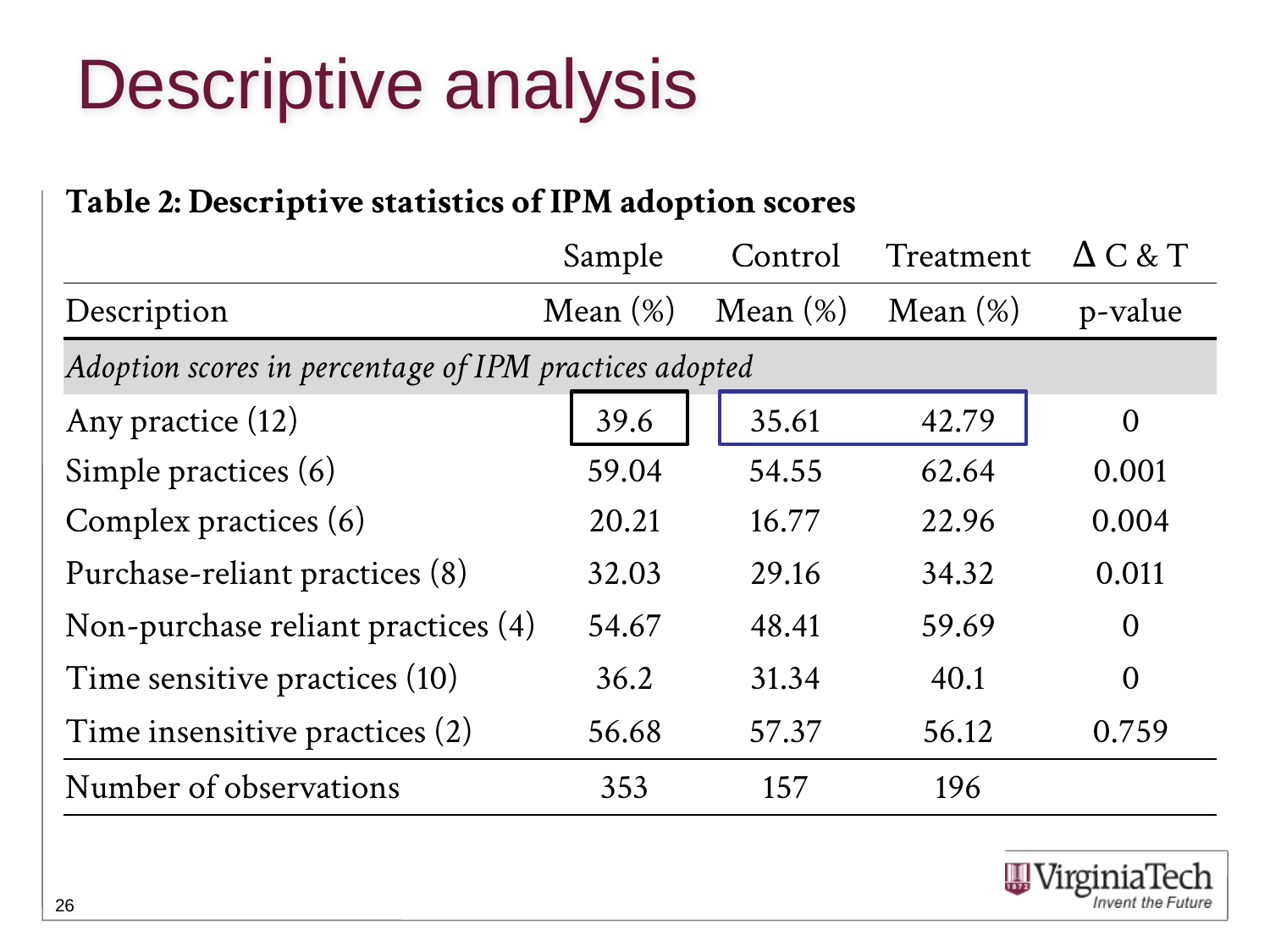

# Descriptive analysis
| Table 2: Descriptive statistics of IPM adoption scores |  |  |  |  |  |
| --- | --- | --- | --- | --- | --- |
|  | Sample |  | Control | Treatment | ∆ C & T |
| Description | Mean (%) |  | Mean (%) | Mean (%) | p-value |
| Adoption scores in percentage of IPM practices adopted |  |  |  |  |  |
| Any practice (12) |  | 39.6 | 35.61 | 42.79 | 0 |
| Simple practices (6) |  | 59.04 | 54.55 | 62.64 | 0.001 |
| Complex practices (6) |  | 20.21 | 16.77 | 22.96 | 0.004 |
| Purchase-reliant practices (8) |  | 32.03 | 29.16 | 34.32 | 0.011 |
| Non-purchase reliant practices (4) |  | 54.67 | 48.41 | 59.69 | 0 |
| Time sensitive practices (10) |  | 36.2 | 31.34 | 40.1 | 0 |
| Time insensitive practices (2) |  | 56.68 | 57.37 | 56.12 | 0.759 |
| Number of observations |  | 353 | 157 | 196 |  |

26